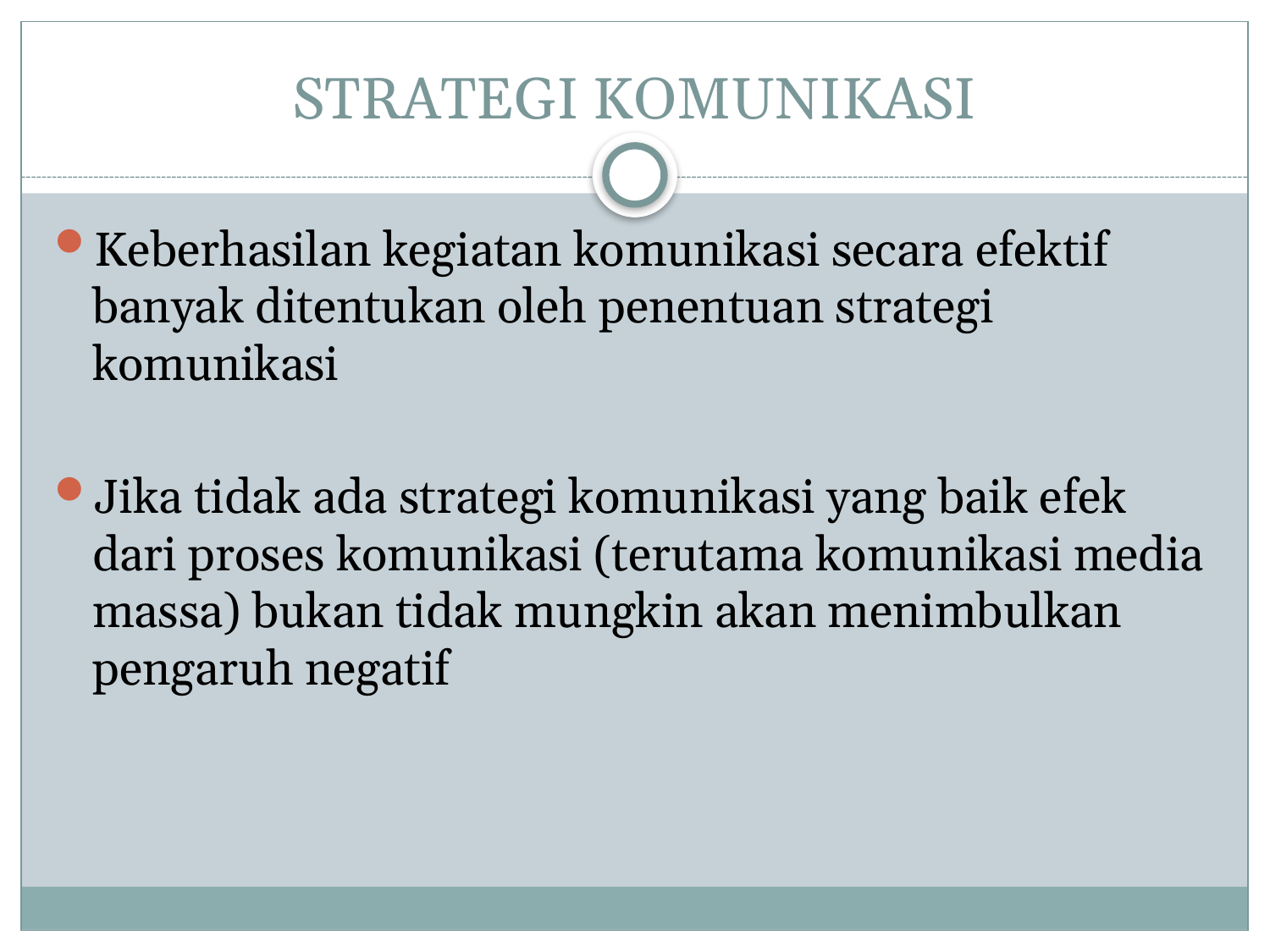

# STRATEGI KOMUNIKASI
Keberhasilan kegiatan komunikasi secara efektif banyak ditentukan oleh penentuan strategi komunikasi

Jika tidak ada strategi komunikasi yang baik efek dari proses komunikasi (terutama komunikasi media massa) bukan tidak mungkin akan menimbulkan pengaruh negatif